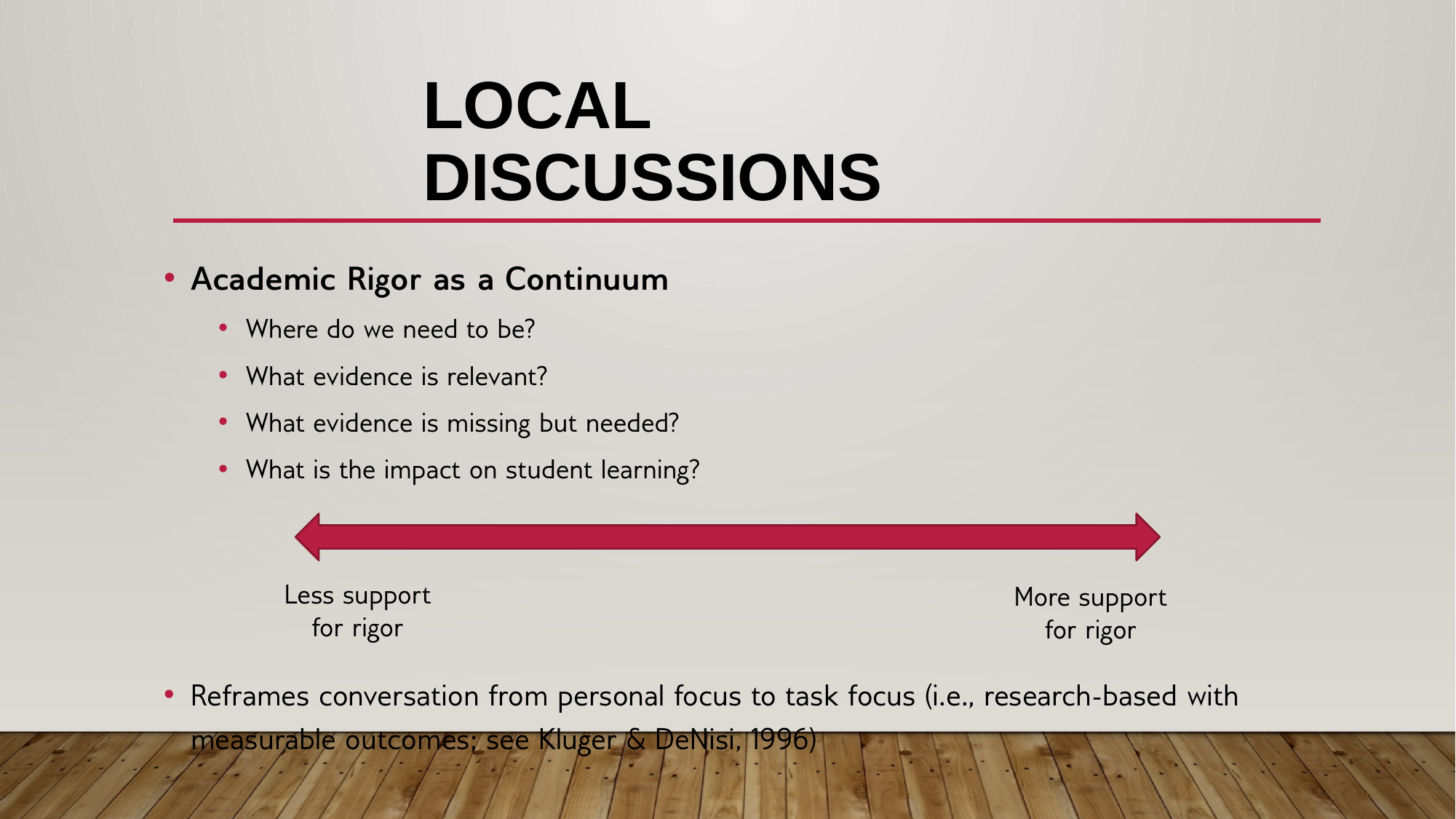

# Local discussions
Academic Rigor as a Continuum
Where do we need to be?
What evidence is relevant?
What evidence is missing but needed?
What is the impact on student learning?

Reframes conversation from personal focus to task focus (i.e., research-based with measurable outcomes; see Kluger & DeNisi, 1996)

Less support
for rigor
More support
for rigor